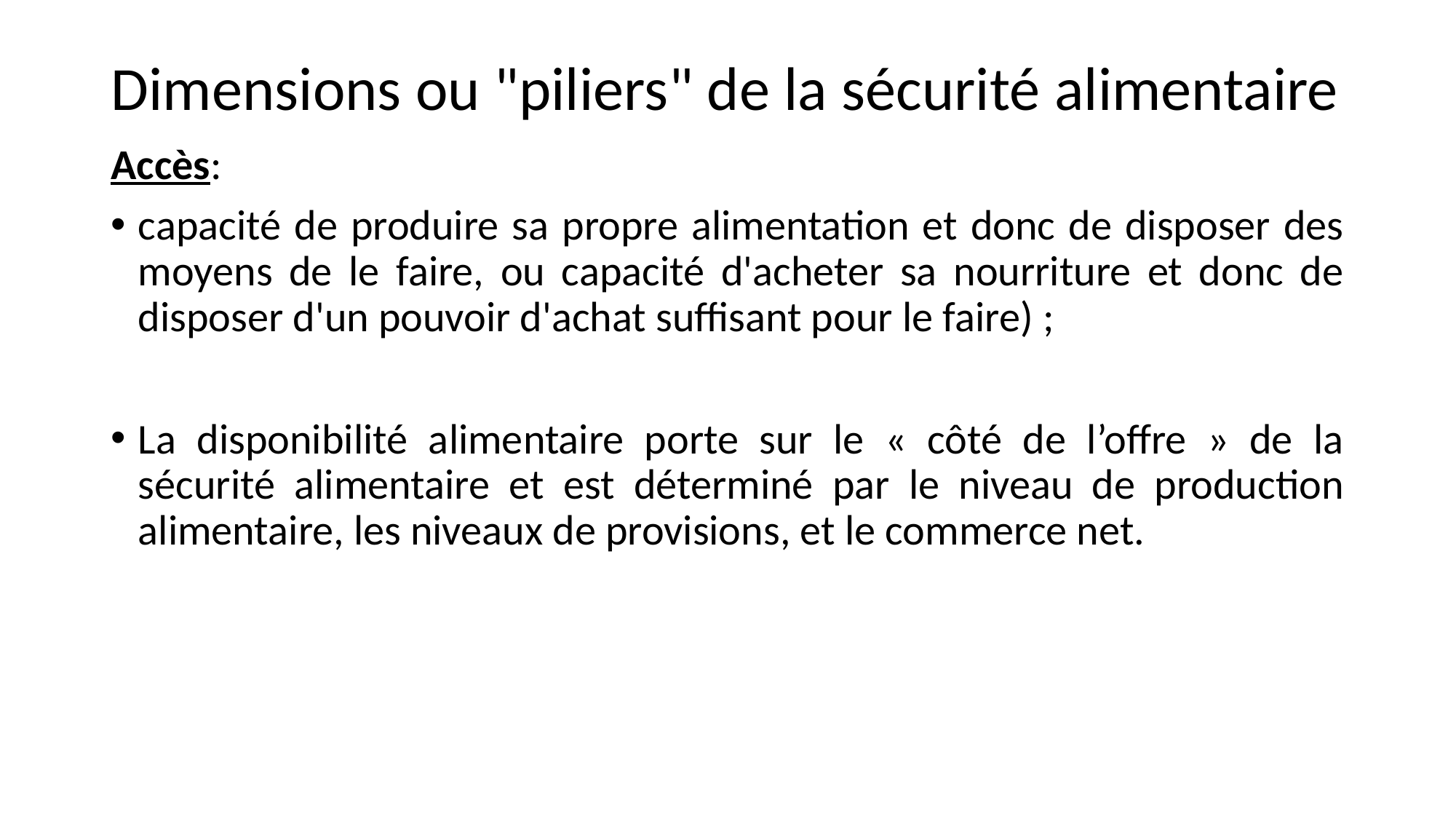

# Dimensions ou "piliers" de la sécurité alimentaire
Accès:
capacité de produire sa propre alimentation et donc de disposer des moyens de le faire, ou capacité d'acheter sa nourriture et donc de disposer d'un pouvoir d'achat suffisant pour le faire) ;

La disponibilité alimentaire porte sur le « côté de l’offre » de la sécurité alimentaire et est déterminé par le niveau de production alimentaire, les niveaux de provisions, et le commerce net.